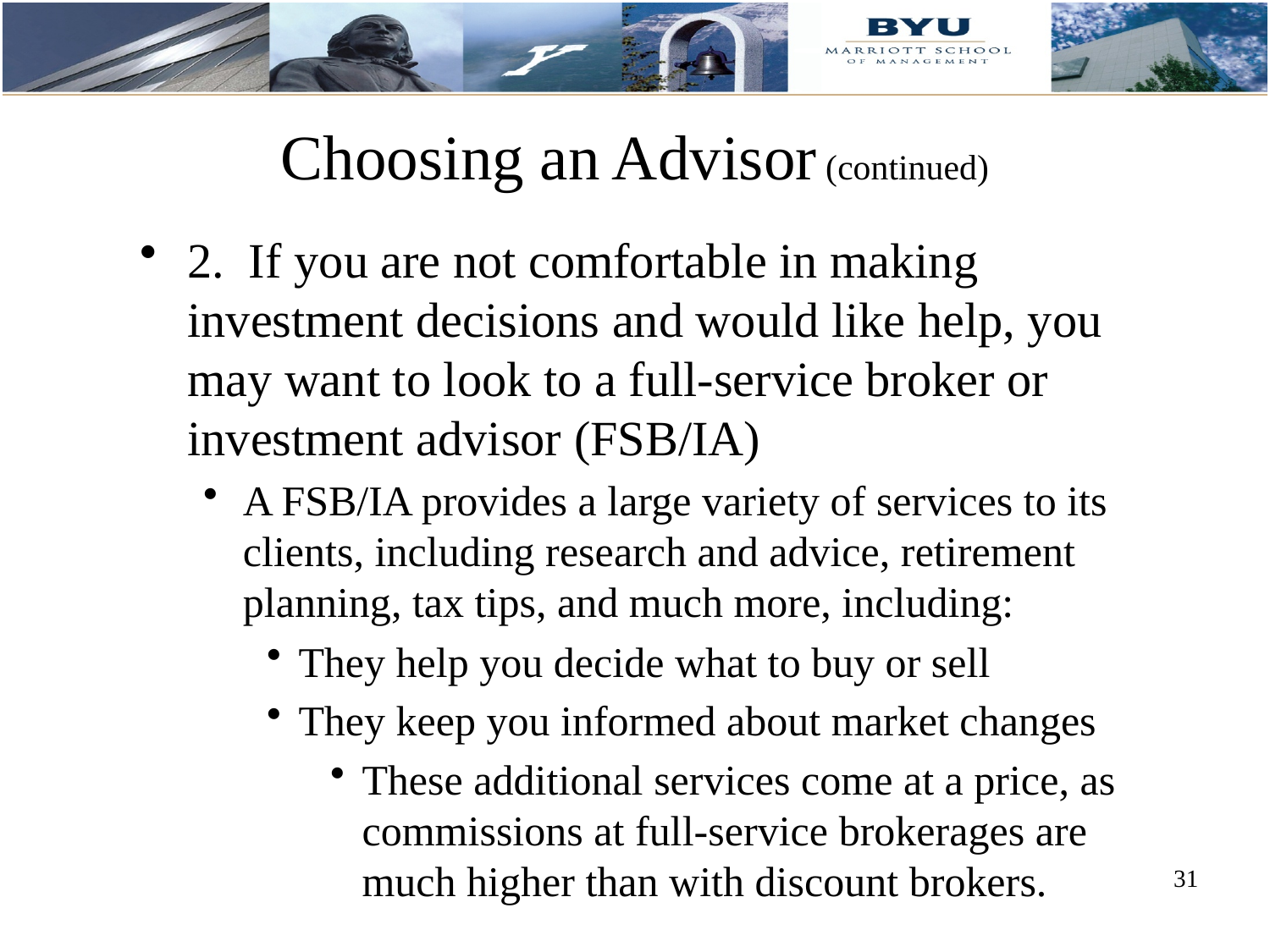

Choosing an Advisor (continued)
2.  If you are not comfortable in making investment decisions and would like help, you may want to look to a full-service broker or investment advisor (FSB/IA)
A FSB/IA provides a large variety of services to its clients, including research and advice, retirement planning, tax tips, and much more, including:
They help you decide what to buy or sell
They keep you informed about market changes
These additional services come at a price, as commissions at full-service brokerages are much higher than with discount brokers.